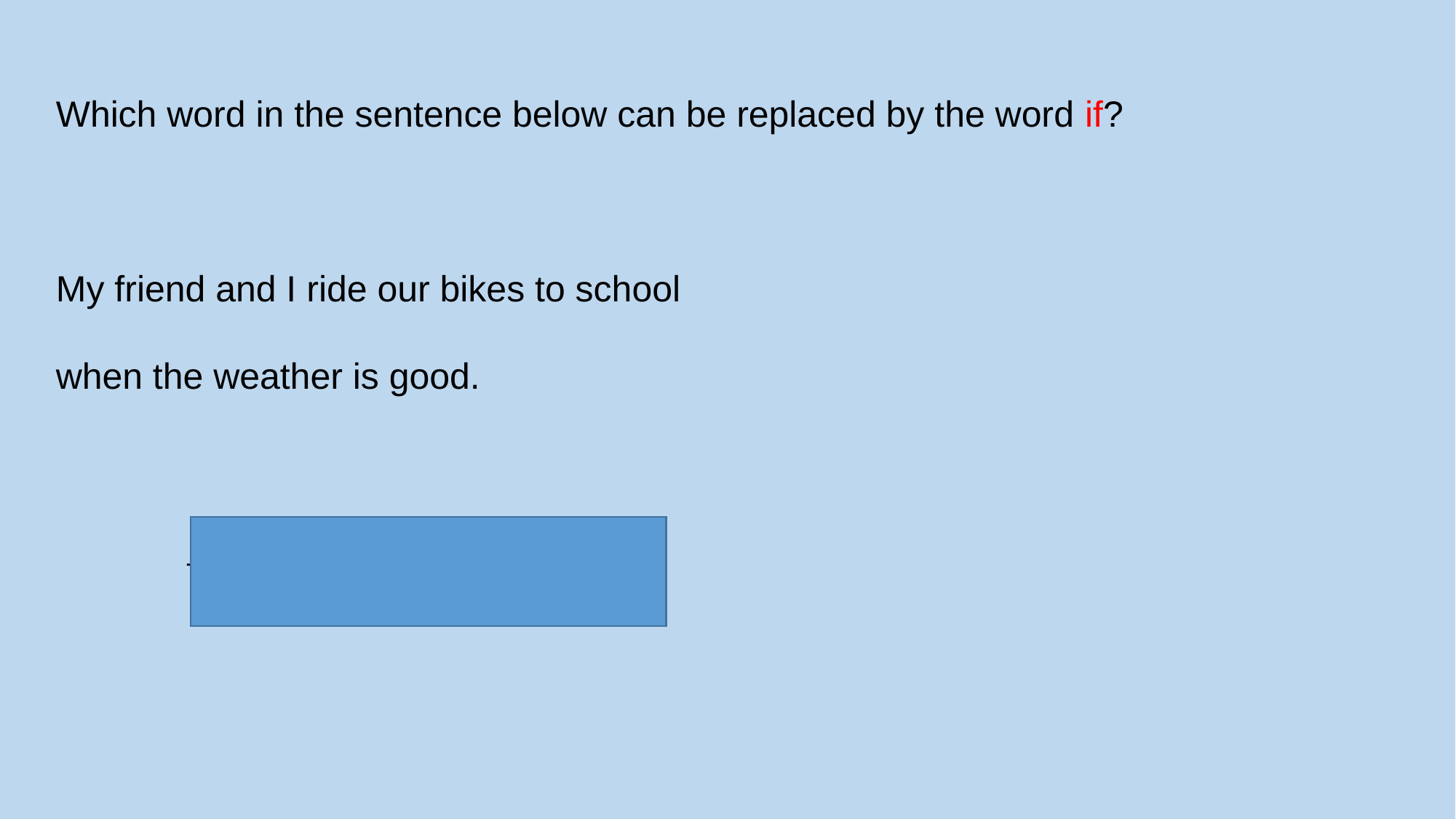

Which word in the sentence below can be replaced by the word if?

My friend and I ride our bikes to school

when the weather is good.

That’s right when!